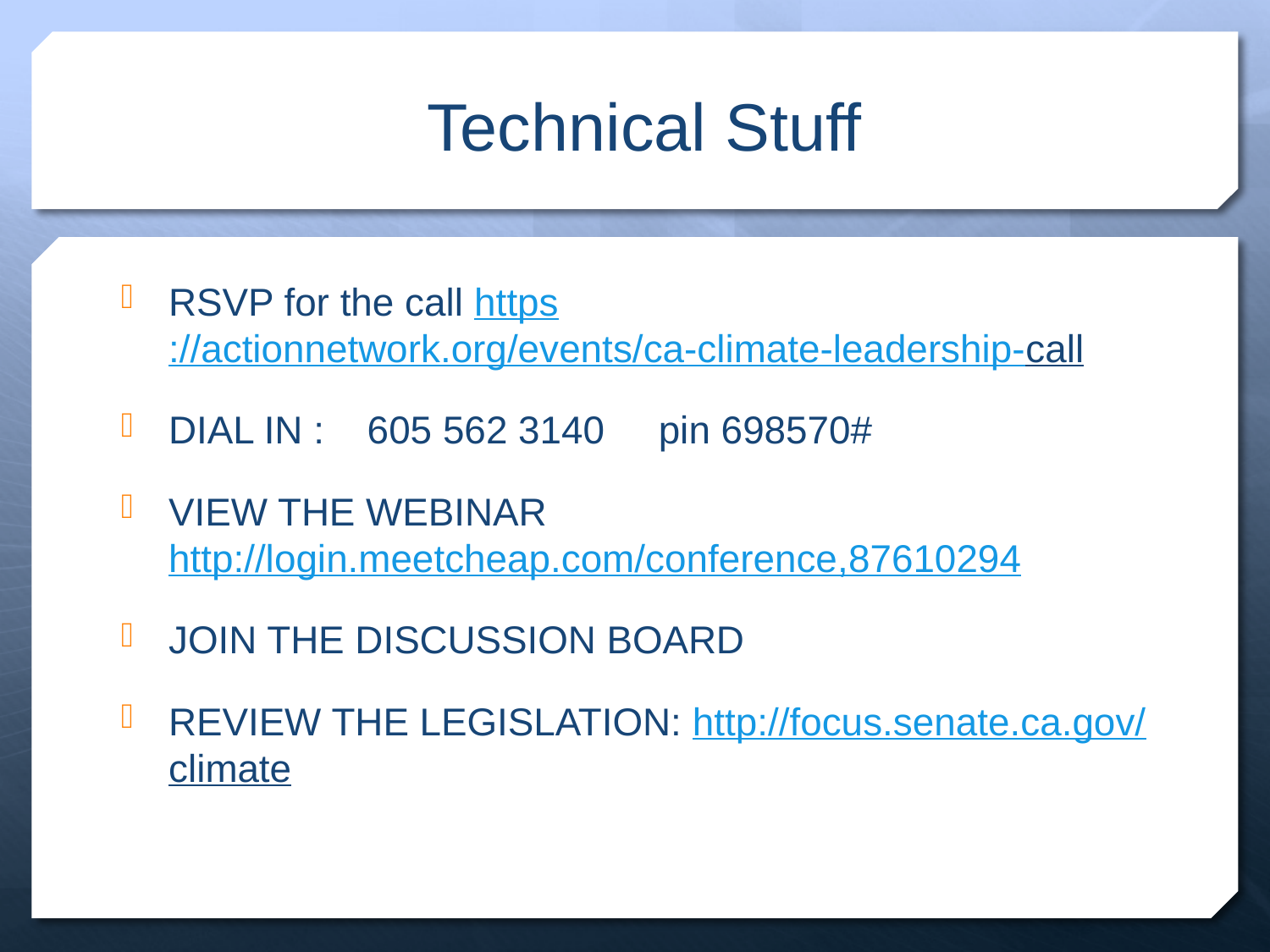

# Technical Stuff
RSVP for the call https://actionnetwork.org/events/ca-climate-leadership-call
DIAL IN :    605 562 3140     pin 698570#
VIEW THE WEBINARhttp://login.meetcheap.com/conference,87610294
JOIN THE DISCUSSION BOARD
REVIEW THE LEGISLATION: http://focus.senate.ca.gov/climate